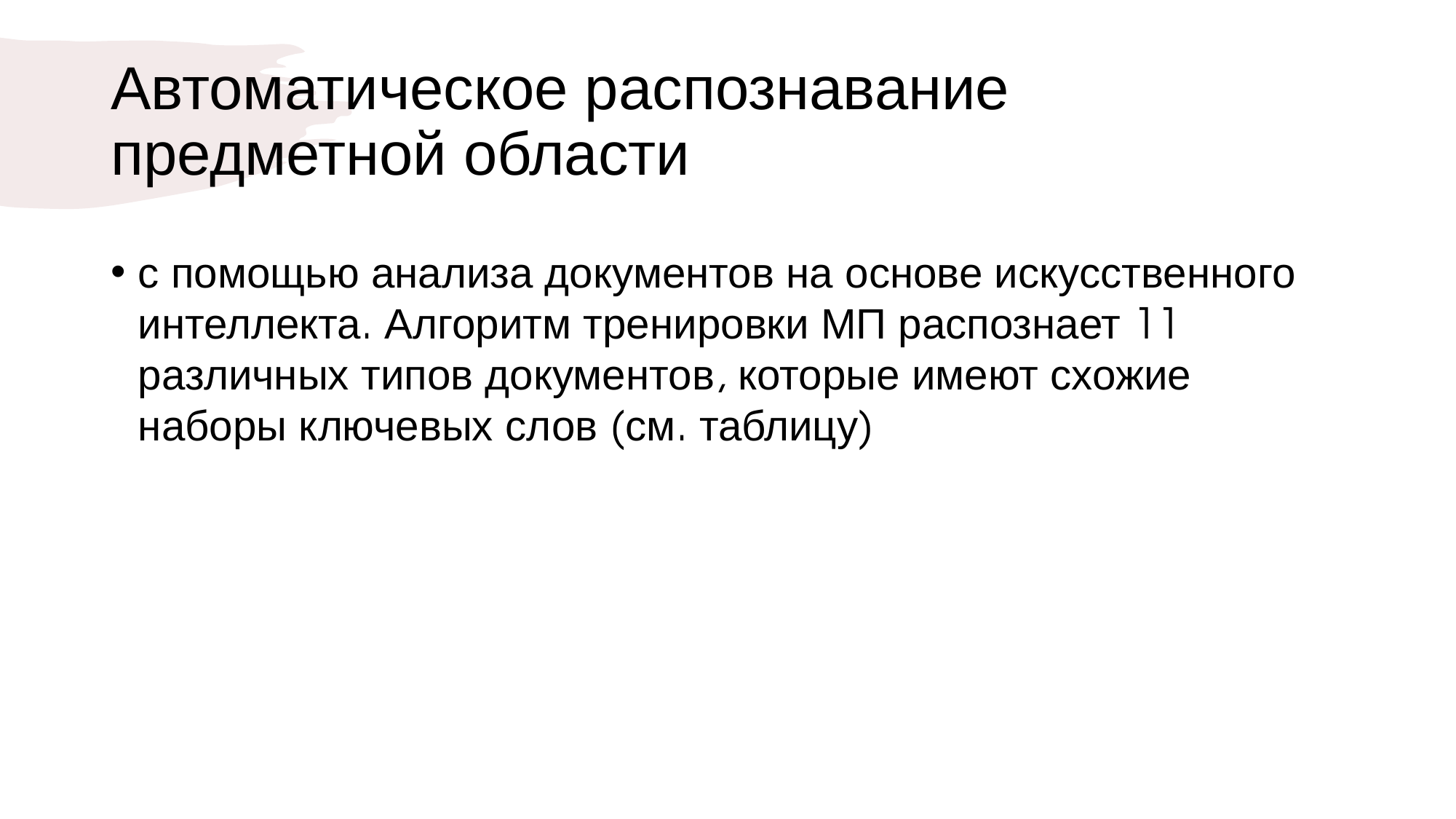

# Автоматическое распознавание предметной области
с помощью анализа документов на основе искусственного интеллекта. Алгоритм тренировки МП распознает 11 различных типов документов, которые имеют схожие наборы ключевых слов (см. таблицу)